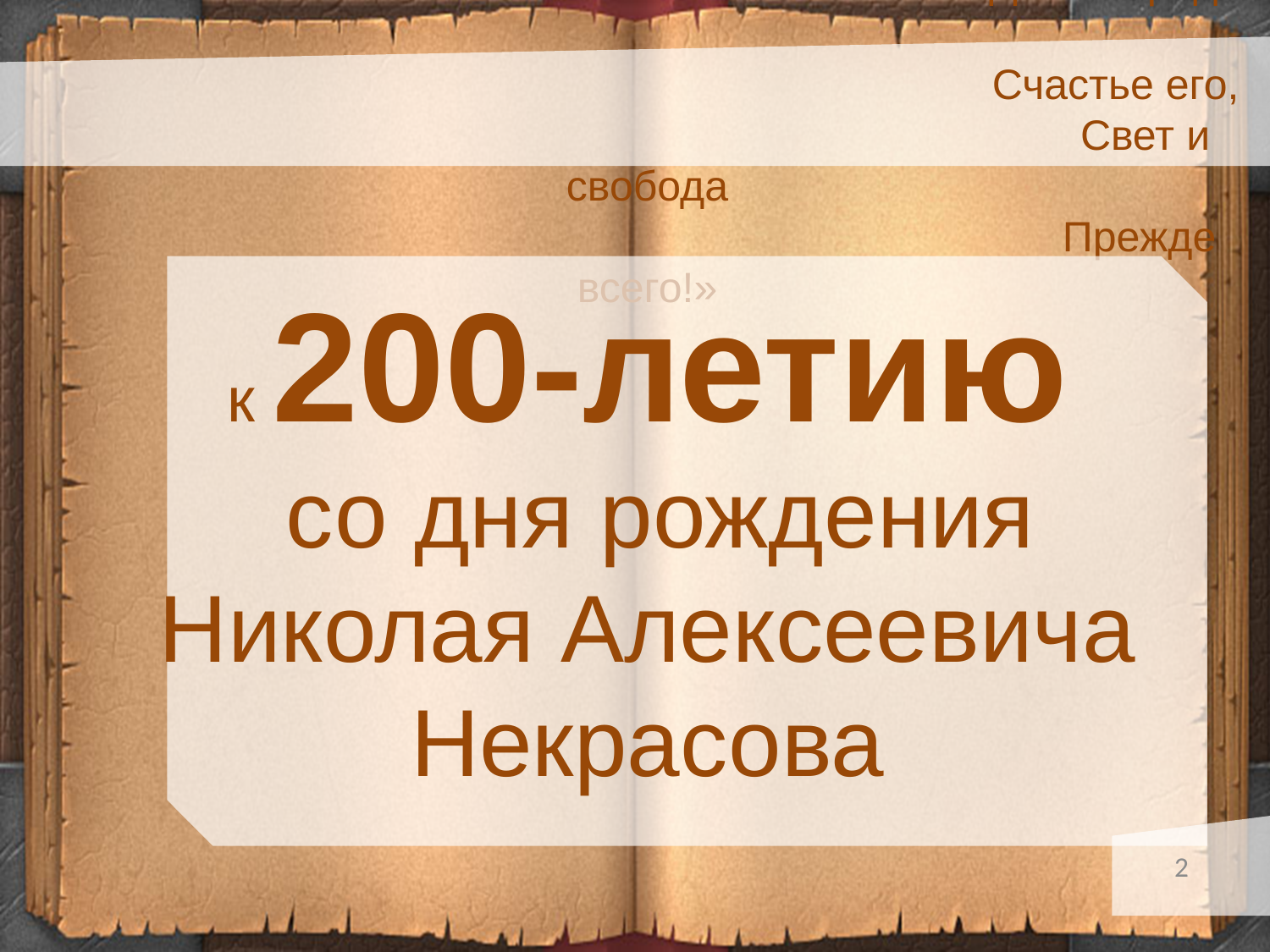

***
                                                                               « Доля народа
                                                                                Счастье его,
                                                                                    Свет и свобода
                                                                                   Прежде всего!»

к 200-летию
 со дня рождения Николая Алексеевича Некрасова

2